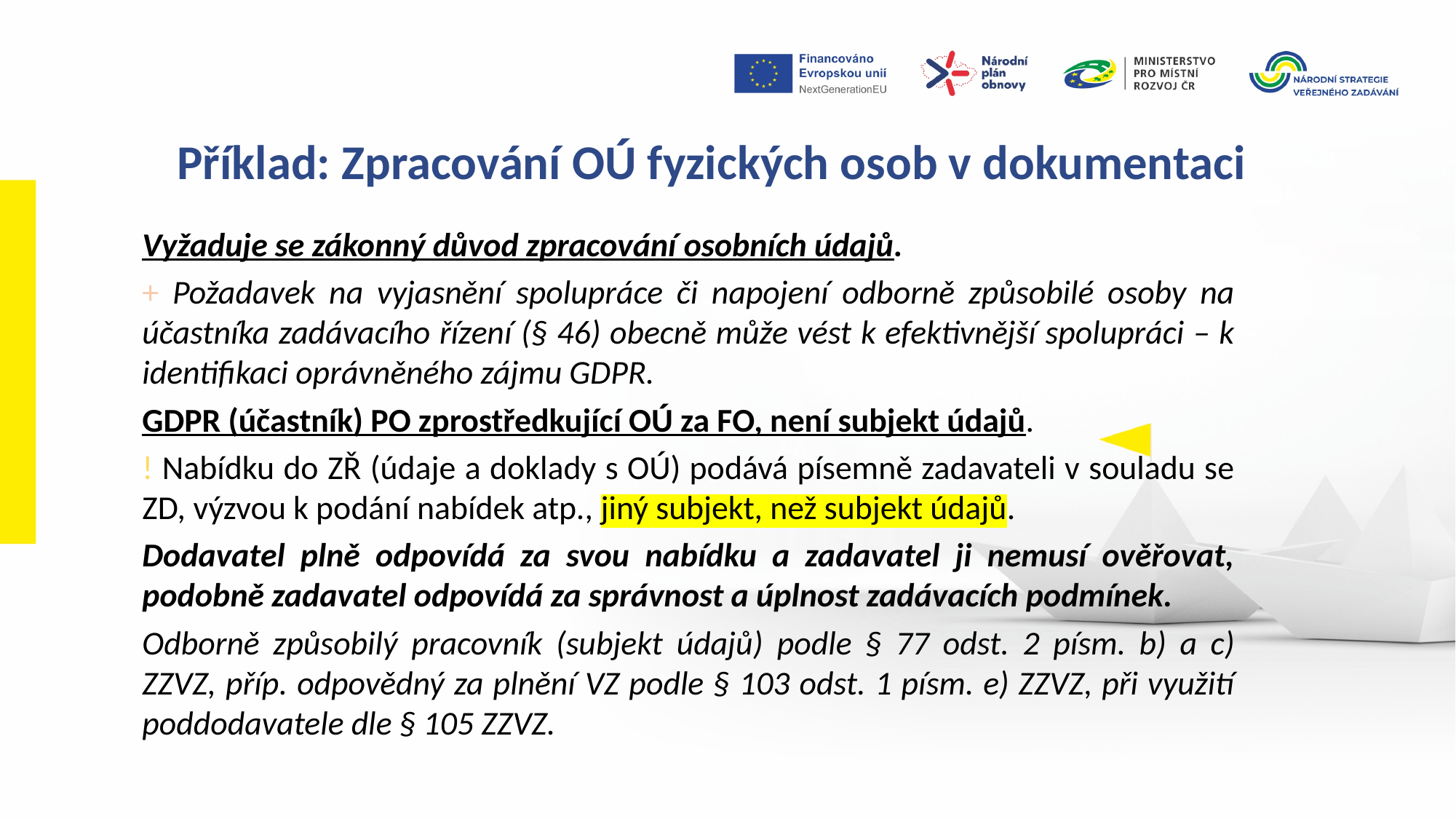

Příklad: Zpracování OÚ fyzických osob v dokumentaci
Vyžaduje se zákonný důvod zpracování osobních údajů.
+ Požadavek na vyjasnění spolupráce či napojení odborně způsobilé osoby na účastníka zadávacího řízení (§ 46) obecně může vést k efektivnější spolupráci – k identifikaci oprávněného zájmu GDPR.
GDPR (účastník) PO zprostředkující OÚ za FO, není subjekt údajů.
! Nabídku do ZŘ (údaje a doklady s OÚ) podává písemně zadavateli v souladu se ZD, výzvou k podání nabídek atp., jiný subjekt, než subjekt údajů.
Dodavatel plně odpovídá za svou nabídku a zadavatel ji nemusí ověřovat, podobně zadavatel odpovídá za správnost a úplnost zadávacích podmínek.
Odborně způsobilý pracovník (subjekt údajů) podle § 77 odst. 2 písm. b) a c) ZZVZ, příp. odpovědný za plnění VZ podle § 103 odst. 1 písm. e) ZZVZ, při využití poddodavatele dle § 105 ZZVZ.